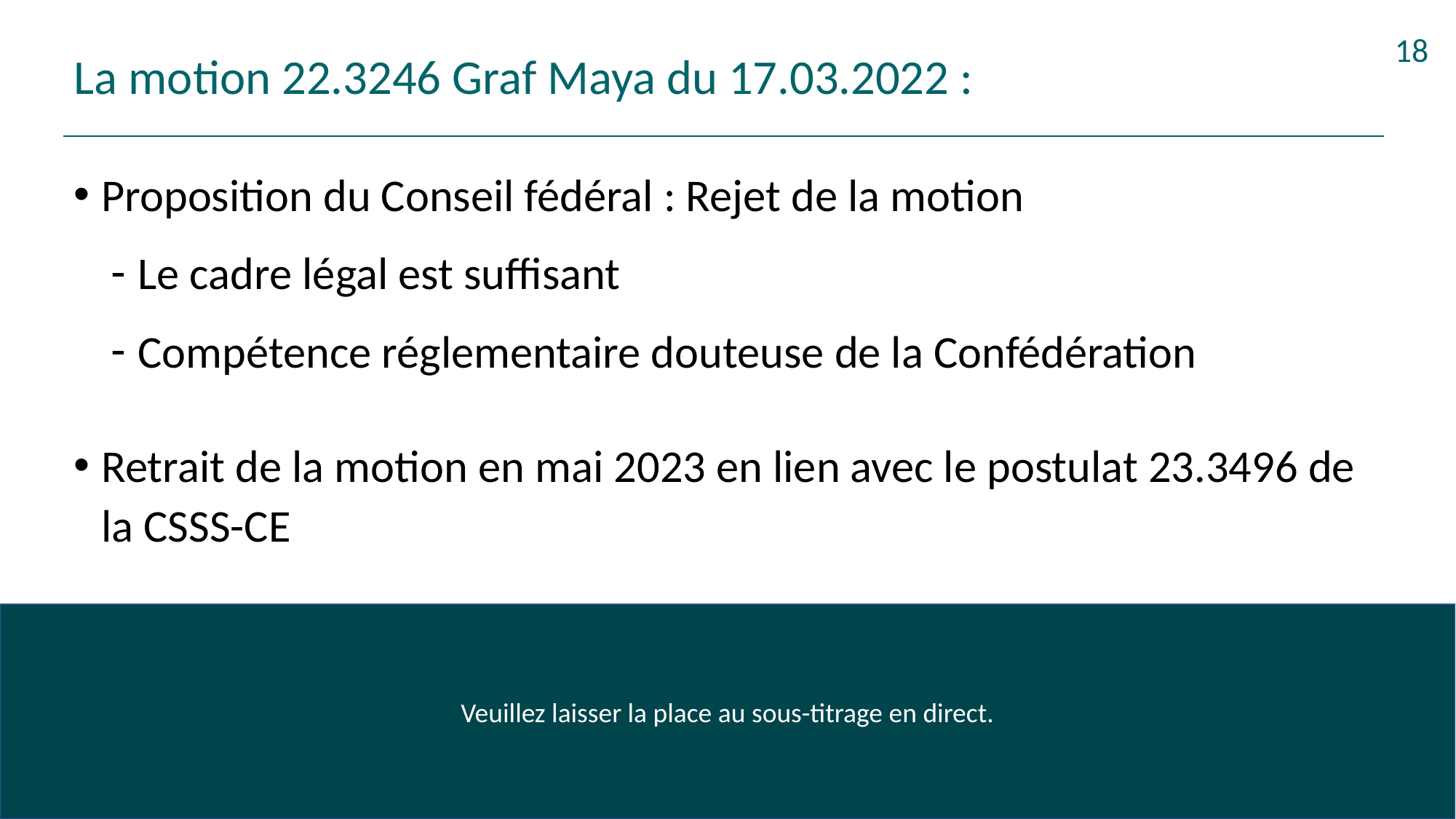

# La motion 22.3246 Graf Maya du 17.03.2022 :
18
Proposition du Conseil fédéral : Rejet de la motion
Le cadre légal est suffisant
Compétence réglementaire douteuse de la Confédération
Retrait de la motion en mai 2023 en lien avec le postulat 23.3496 de la CSSS-CE